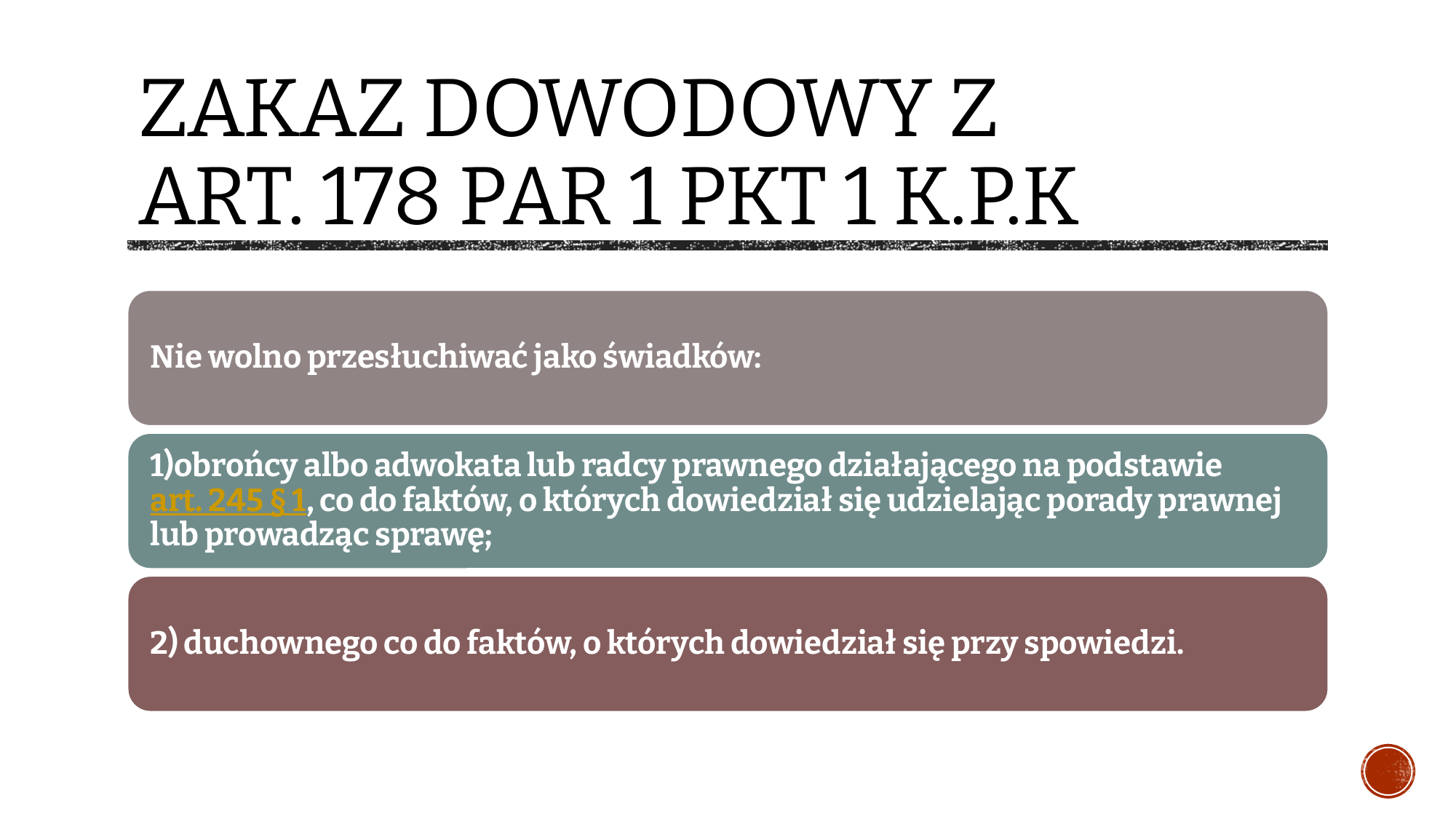

# Zakaz dowodowy z art. 178 par 1 pkt 1 k.p.k

Nie wolno przesłuchiwać jako świadków:
1)obrońcy albo adwokata lub radcy prawnego działającego na podstawie art. 245 § 1, co do faktów, o których dowiedział się udzielając porady prawnej lub prowadząc sprawę;
2) duchownego co do faktów, o których dowiedział się przy spowiedzi.